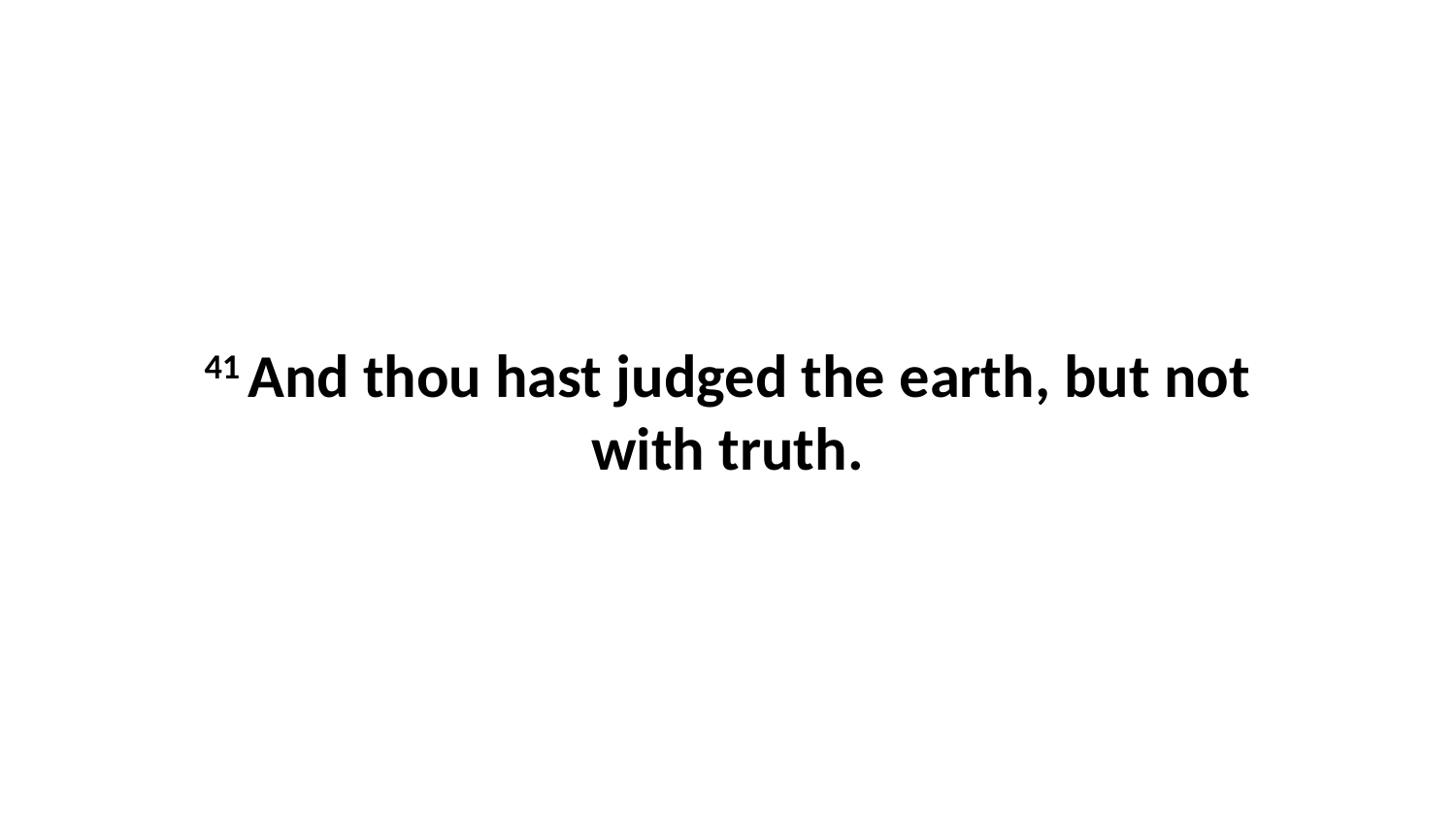

41 And thou hast judged the earth, but not with truth.